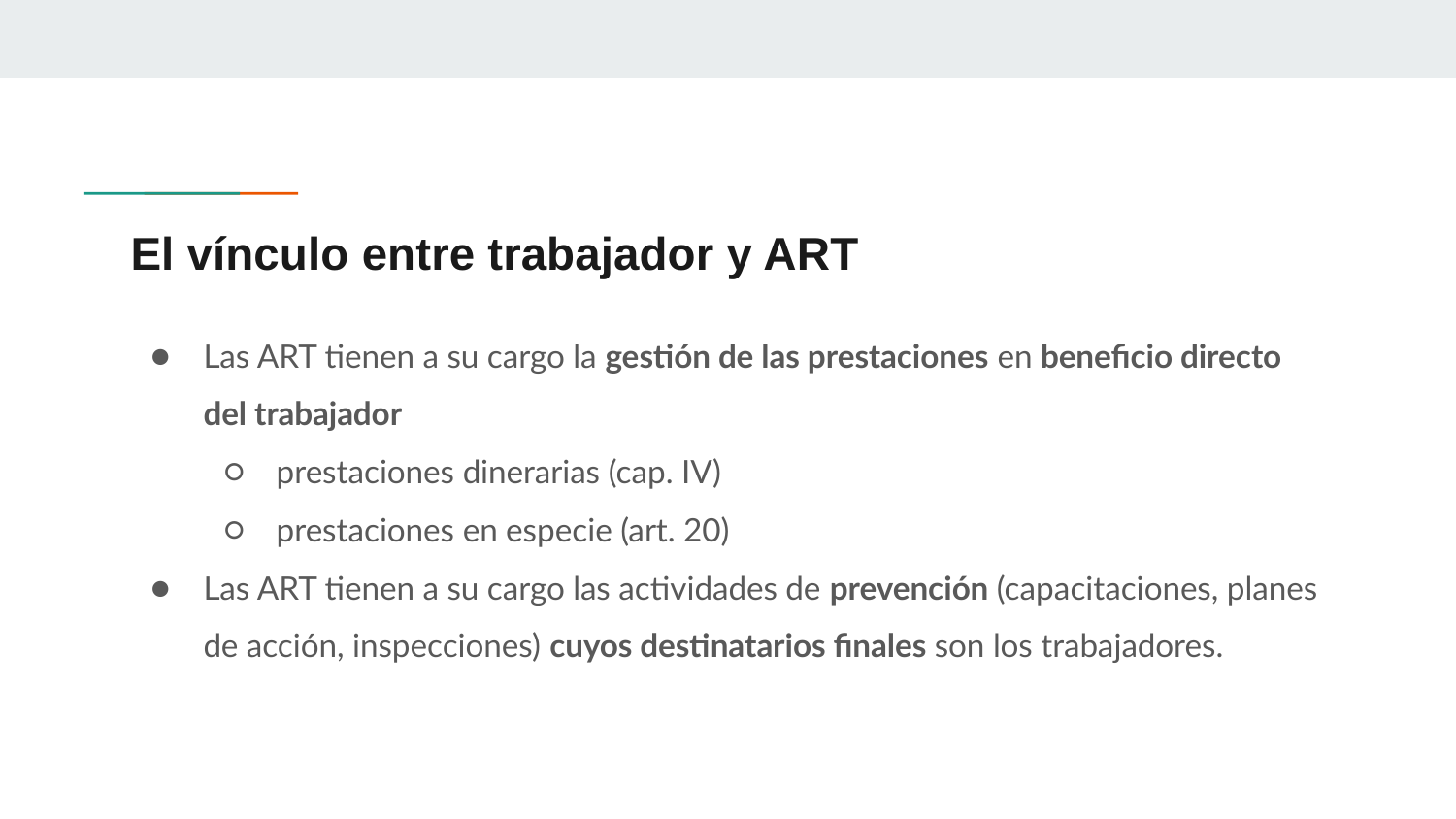

# El vínculo entre trabajador y ART

Las ART tienen a su cargo la gestión de las prestaciones en beneficio directo del trabajador
prestaciones dinerarias (cap. IV)
prestaciones en especie (art. 20)
Las ART tienen a su cargo las actividades de prevención (capacitaciones, planes de acción, inspecciones) cuyos destinatarios finales son los trabajadores.